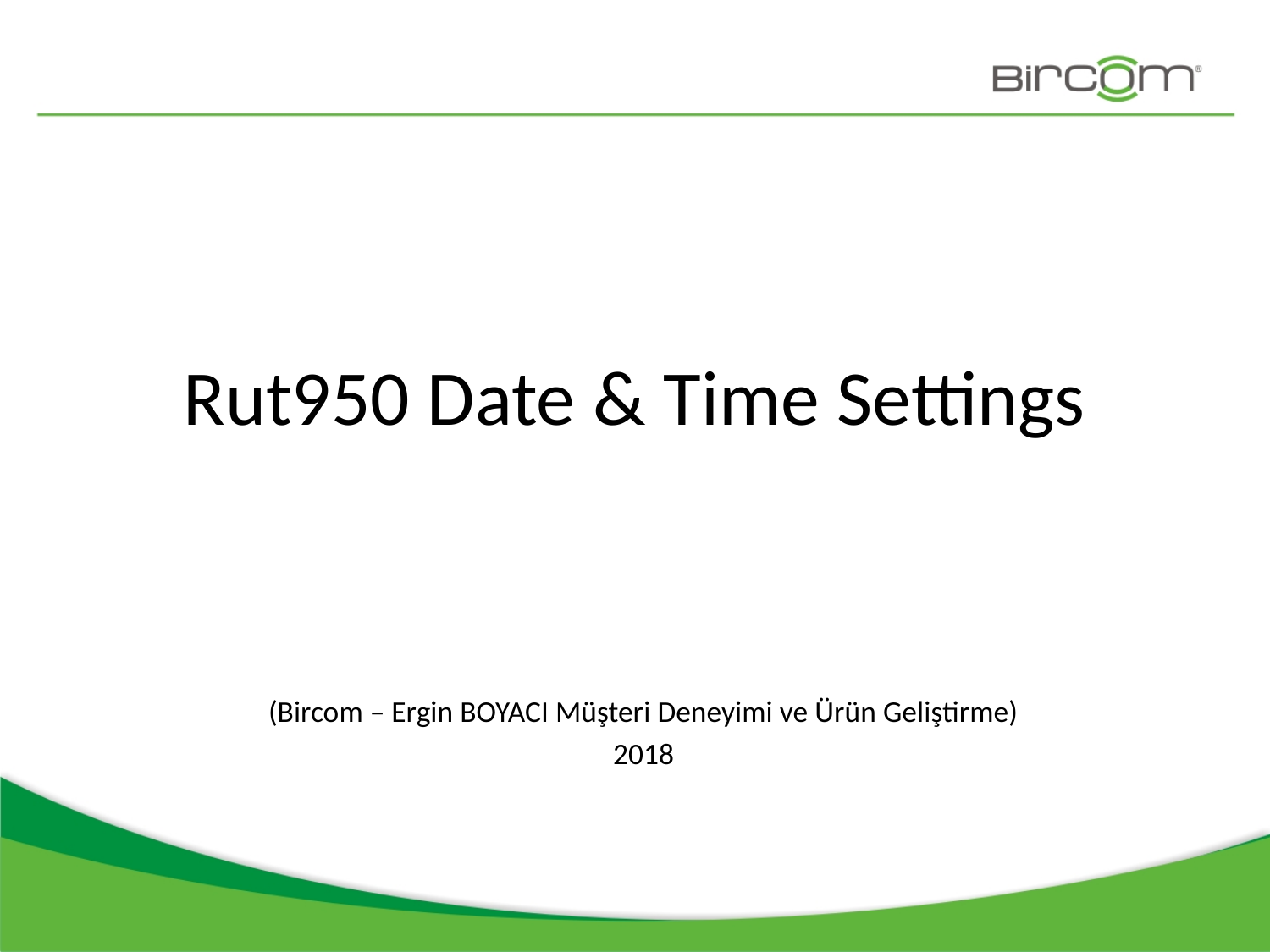

# Rut950 Date & Time Settings
(Bircom – Ergin BOYACI Müşteri Deneyimi ve Ürün Geliştirme)
2018